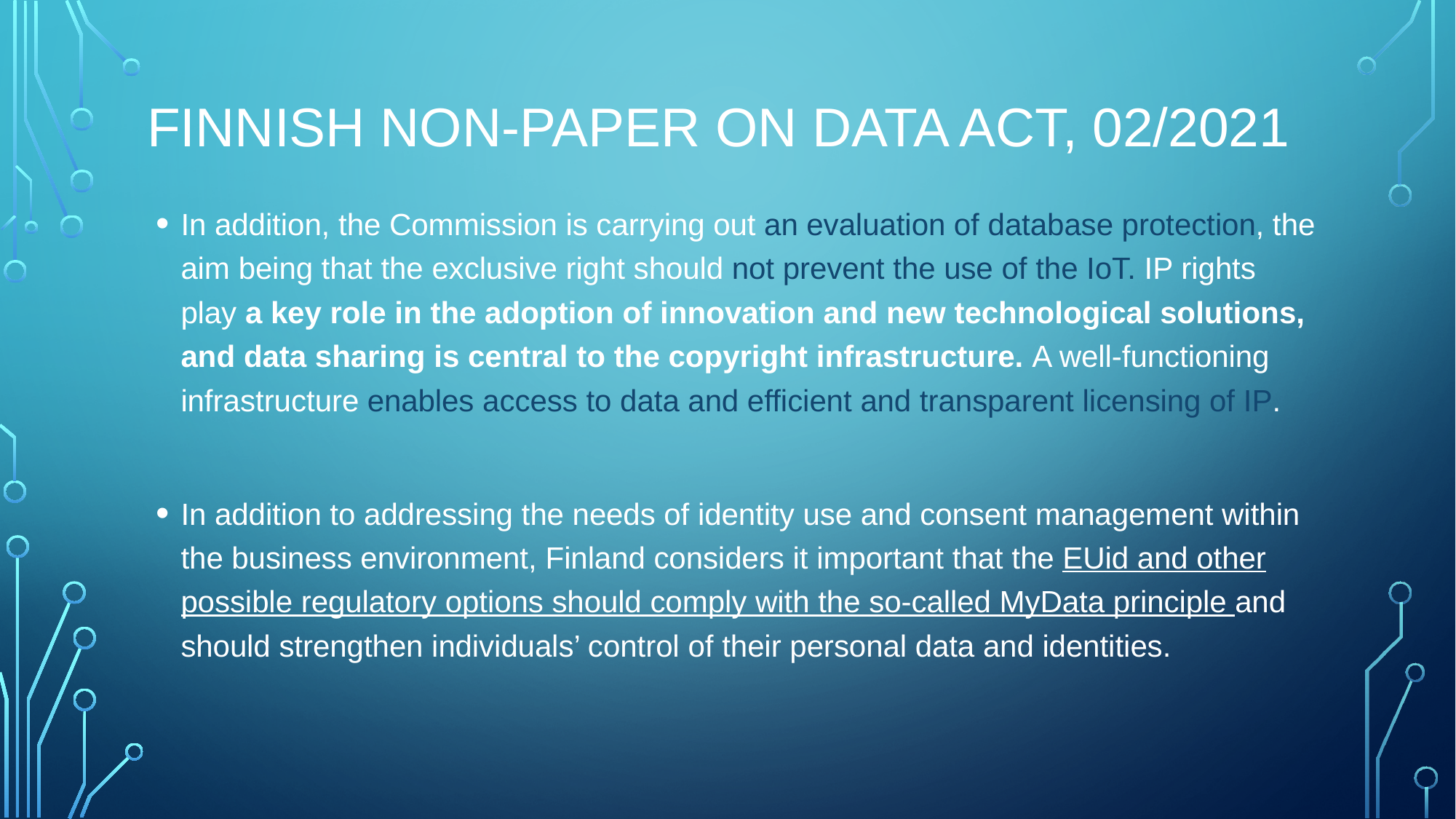

# finnish non-paper on data act, 02/2021
In addition, the Commission is carrying out an evaluation of database protection, the aim being that the exclusive right should not prevent the use of the IoT. IP rights play a key role in the adoption of innovation and new technological solutions, and data sharing is central to the copyright infrastructure. A well-functioning infrastructure enables access to data and efficient and transparent licensing of IP.

In addition to addressing the needs of identity use and consent management within the business environment, Finland considers it important that the EUid and other possible regulatory options should comply with the so-called MyData principle and should strengthen individuals’ control of their personal data and identities.